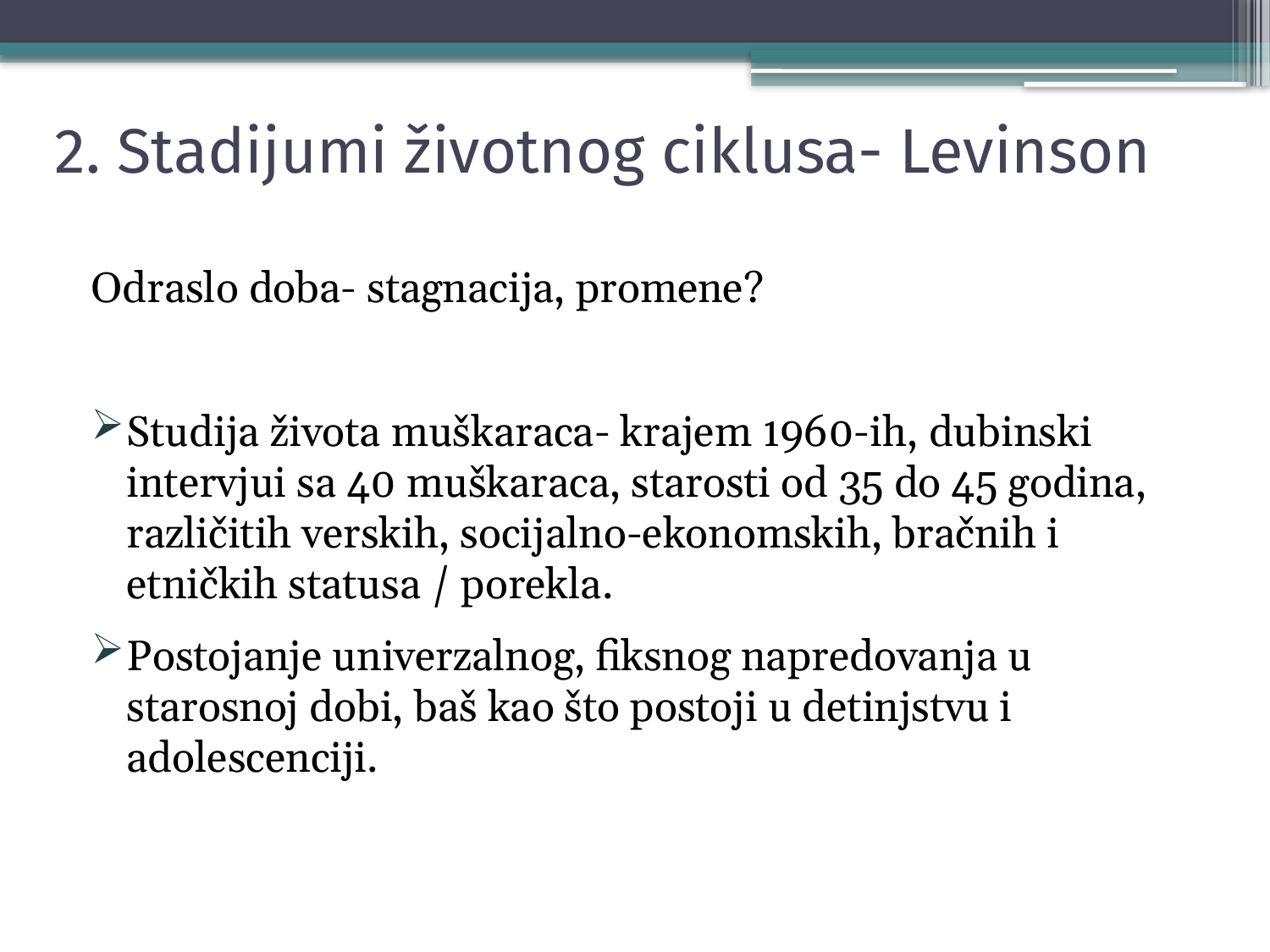

# 2. Stadijumi životnog ciklusa- Levinson
Odraslo doba- stagnacija, promene?

Studija života muškaraca- krajem 1960-ih, dubinski intervjui sa 40 muškaraca, starosti od 35 do 45 godina,  različitih verskih, socijalno-ekonomskih, bračnih i etničkih statusa / porekla.
Postojanje univerzalnog, fiksnog napredovanja u starosnoj dobi, baš kao što postoji u detinjstvu i adolescenciji.